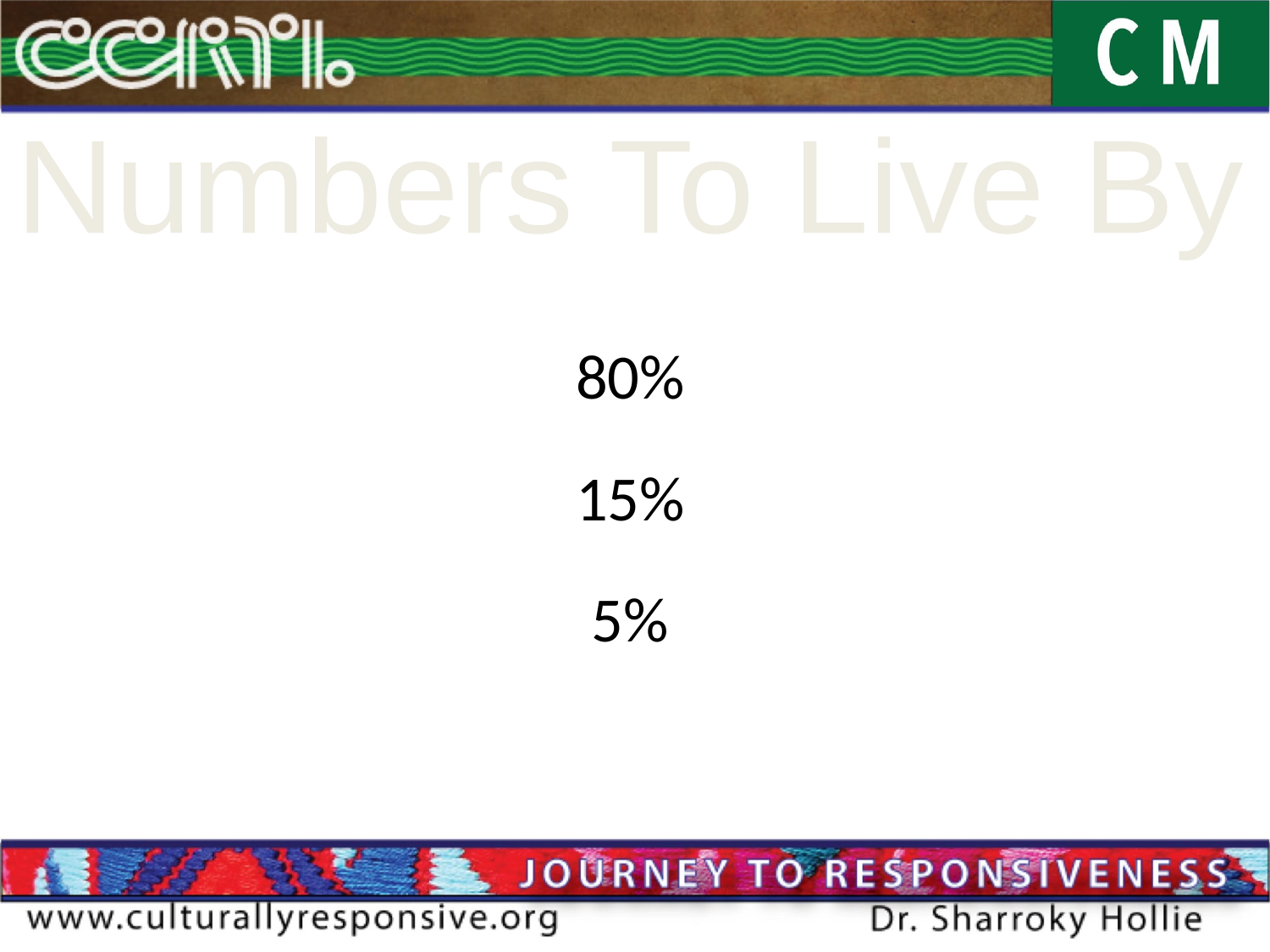

Numbers To Live By

80%

15%

5%